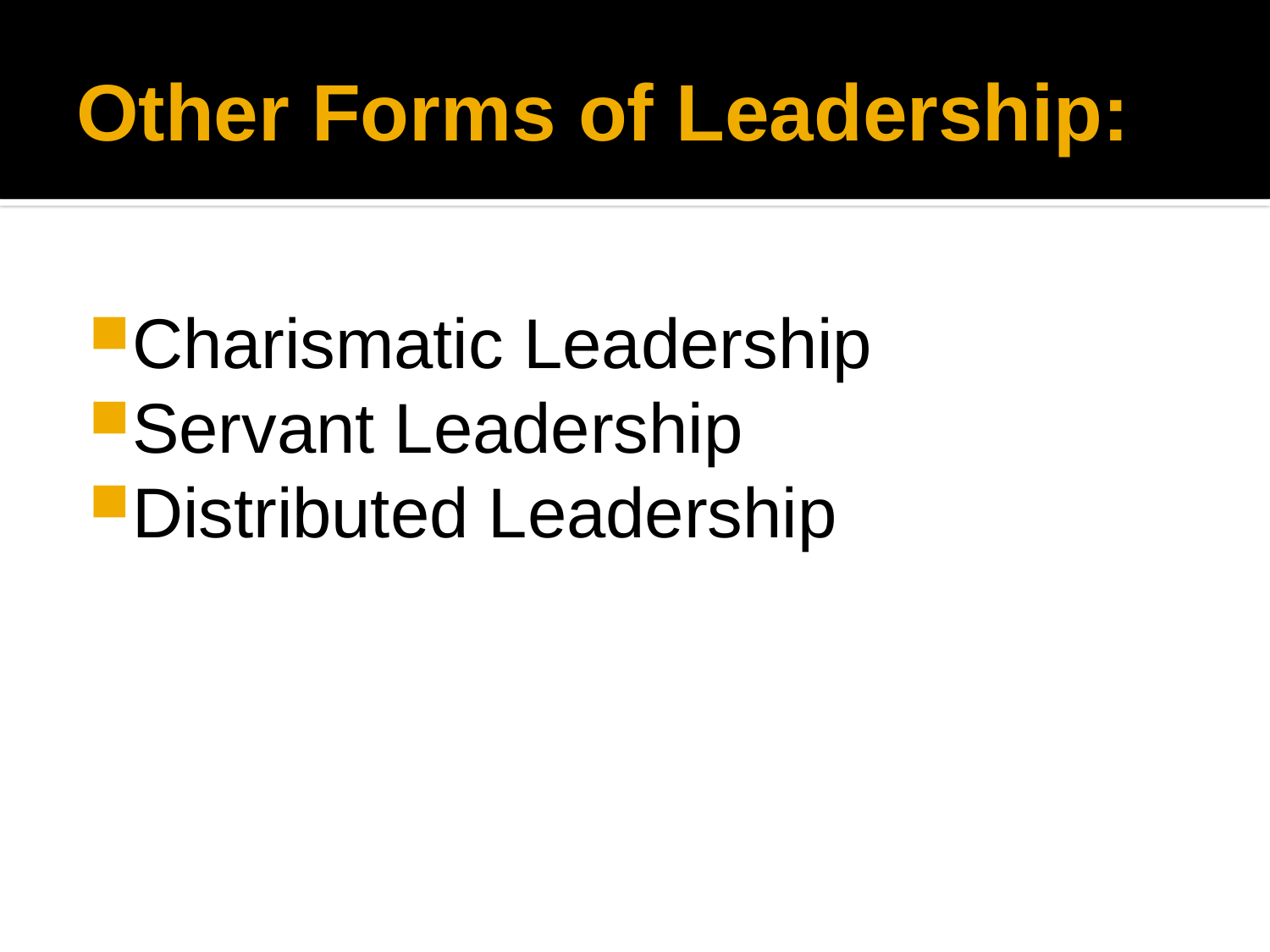

# Other Forms of Leadership:
Charismatic Leadership
Servant Leadership
Distributed Leadership